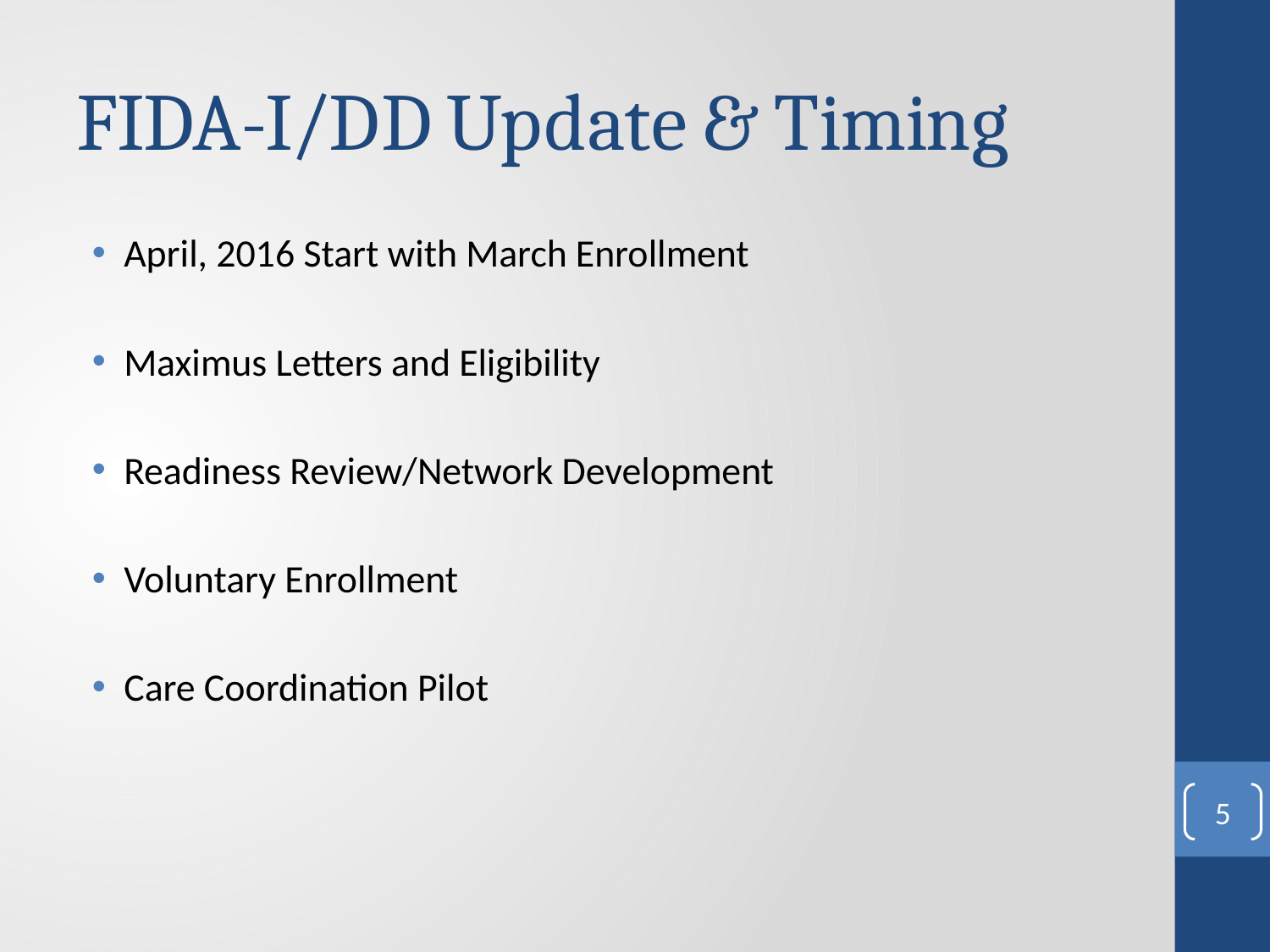

# FIDA-I/DD Update & Timing
April, 2016 Start with March Enrollment

Maximus Letters and Eligibility

Readiness Review/Network Development

Voluntary Enrollment

Care Coordination Pilot

5